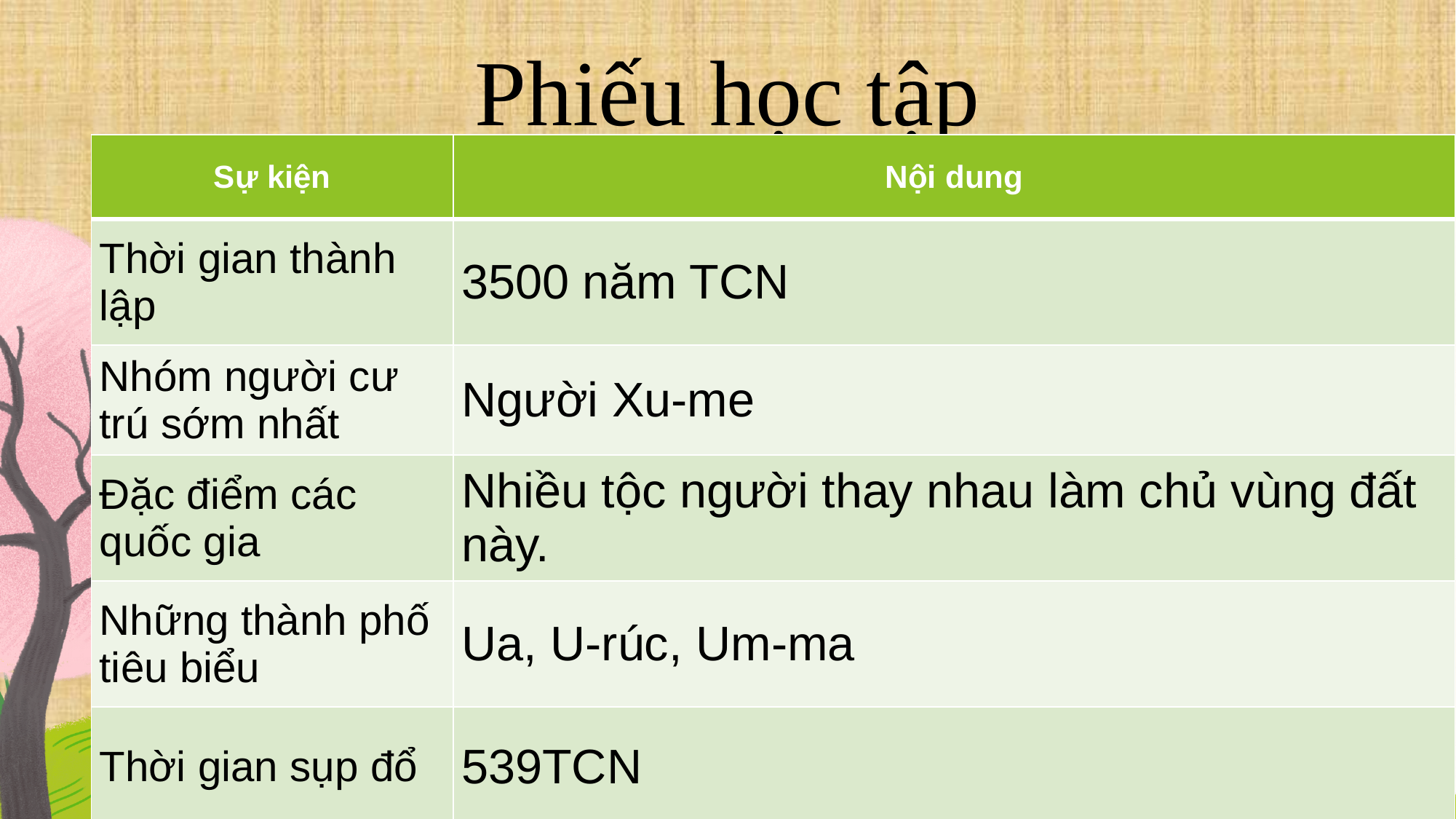

Phiếu học tập
| Sự kiện | Nội dung |
| --- | --- |
| Thời gian thành lập | 3500 năm TCN |
| Nhóm người cư trú sớm nhất | Người Xu-me |
| Đặc điểm các quốc gia | Nhiều tộc người thay nhau làm chủ vùng đất này. |
| Những thành phố tiêu biểu | Ua, U-rúc, Um-ma |
| Thời gian sụp đổ | 539TCN |